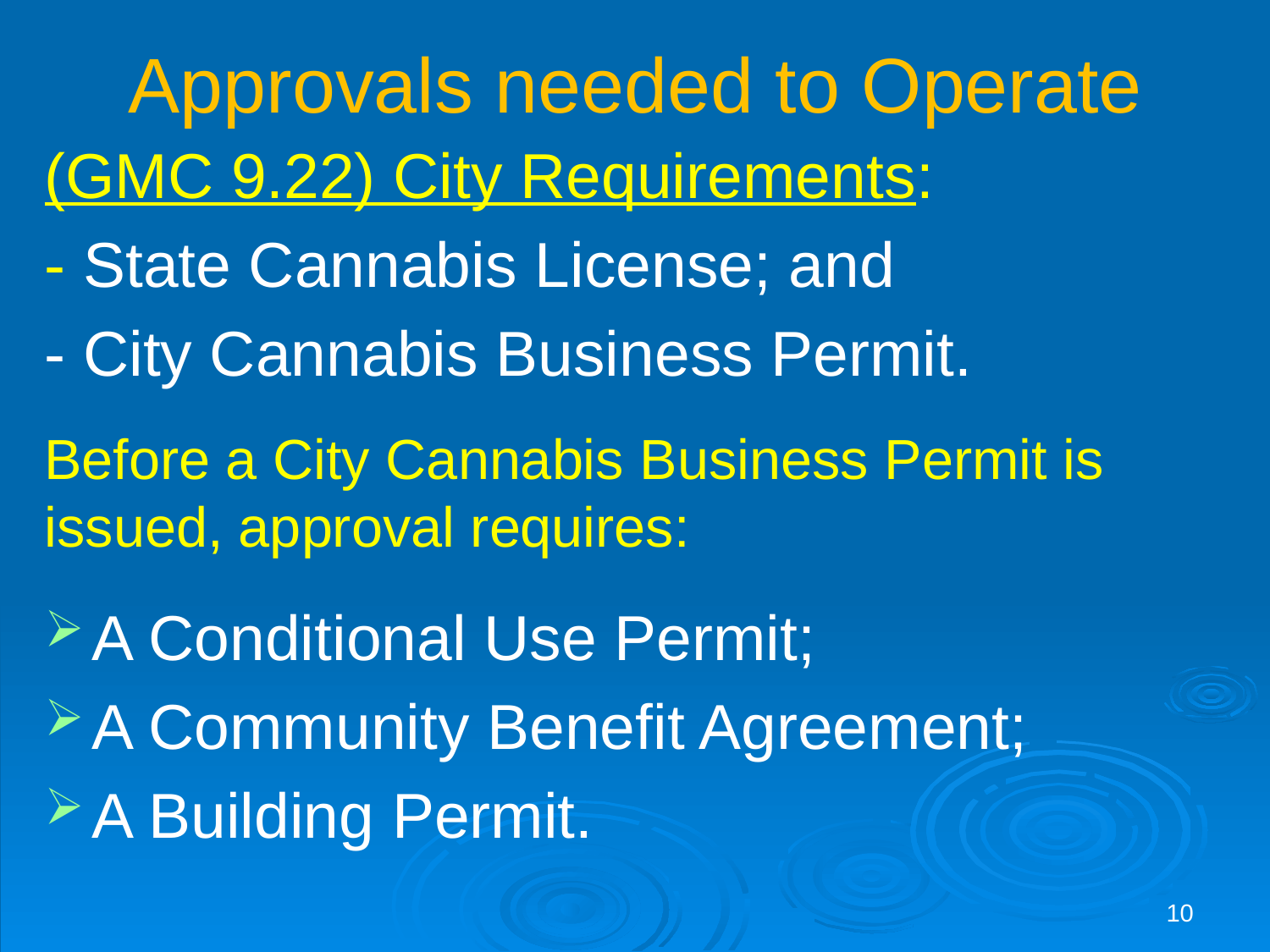

# Approvals needed to Operate

(GMC 9.22) City Requirements:
- State Cannabis License; and
- City Cannabis Business Permit.

Before a City Cannabis Business Permit is issued, approval requires:

A Conditional Use Permit;
A Community Benefit Agreement;
A Building Permit.

10